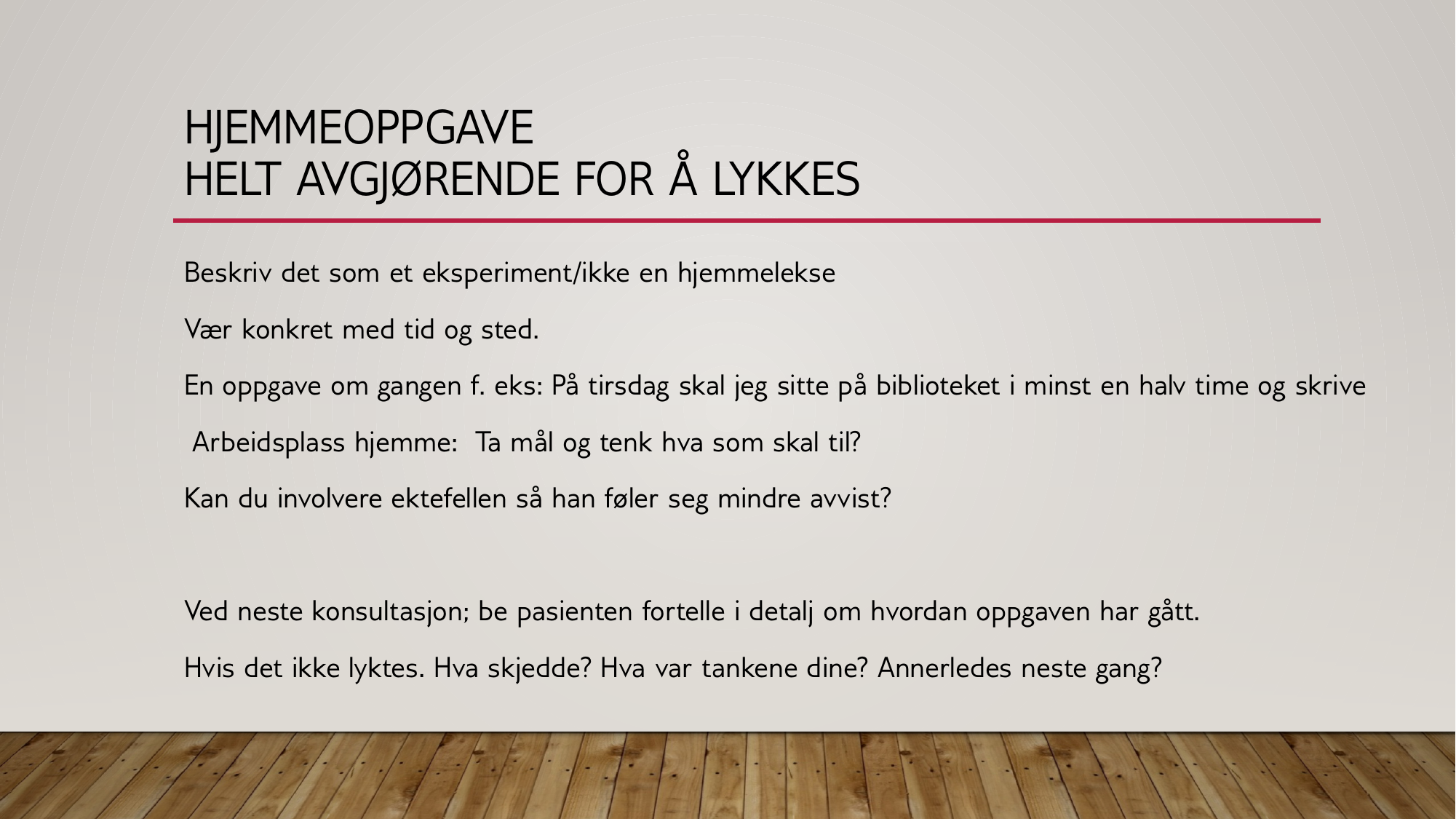

# Hjemmeoppgave Helt avgjørende for å lykkes
Beskriv det som et eksperiment/ikke en hjemmelekse
Vær konkret med tid og sted.
En oppgave om gangen f. eks: På tirsdag skal jeg sitte på biblioteket i minst en halv time og skrive
 Arbeidsplass hjemme:  Ta mål og tenk hva som skal til?
Kan du involvere ektefellen så han føler seg mindre avvist?

Ved neste konsultasjon; be pasienten fortelle i detalj om hvordan oppgaven har gått.
Hvis det ikke lyktes. Hva skjedde? Hva var tankene dine? Annerledes neste gang?